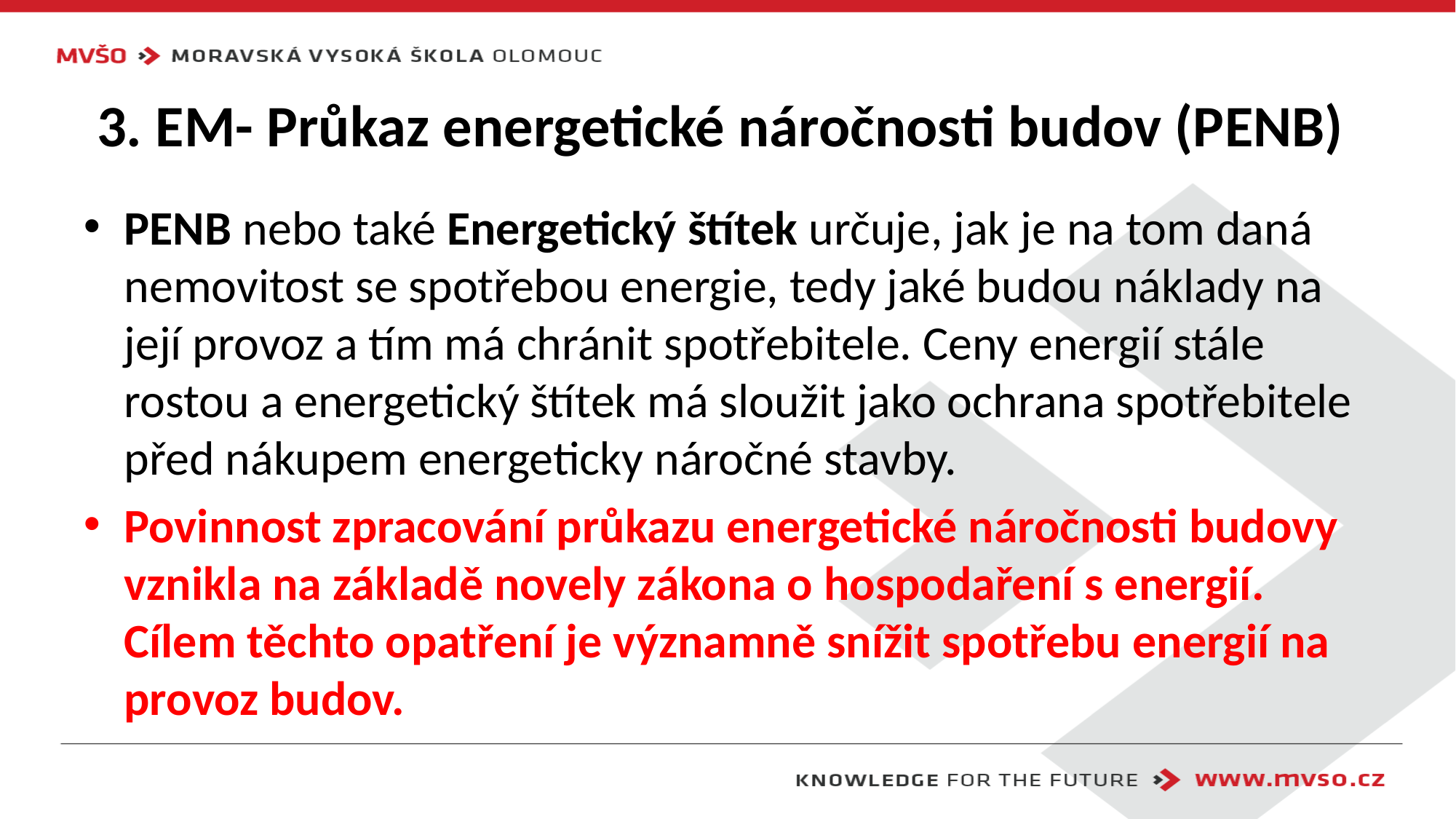

# 3. EM- Průkaz energetické náročnosti budov (PENB)
PENB nebo také Energetický štítek určuje, jak je na tom daná nemovitost se spotřebou energie, tedy jaké budou náklady na její provoz a tím má chránit spotřebitele. Ceny energií stále rostou a energetický štítek má sloužit jako ochrana spotřebitele před nákupem energeticky náročné stavby.
Povinnost zpracování průkazu energetické náročnosti budovy vznikla na základě novely zákona o hospodaření s energií. Cílem těchto opatření je významně snížit spotřebu energií na provoz budov.